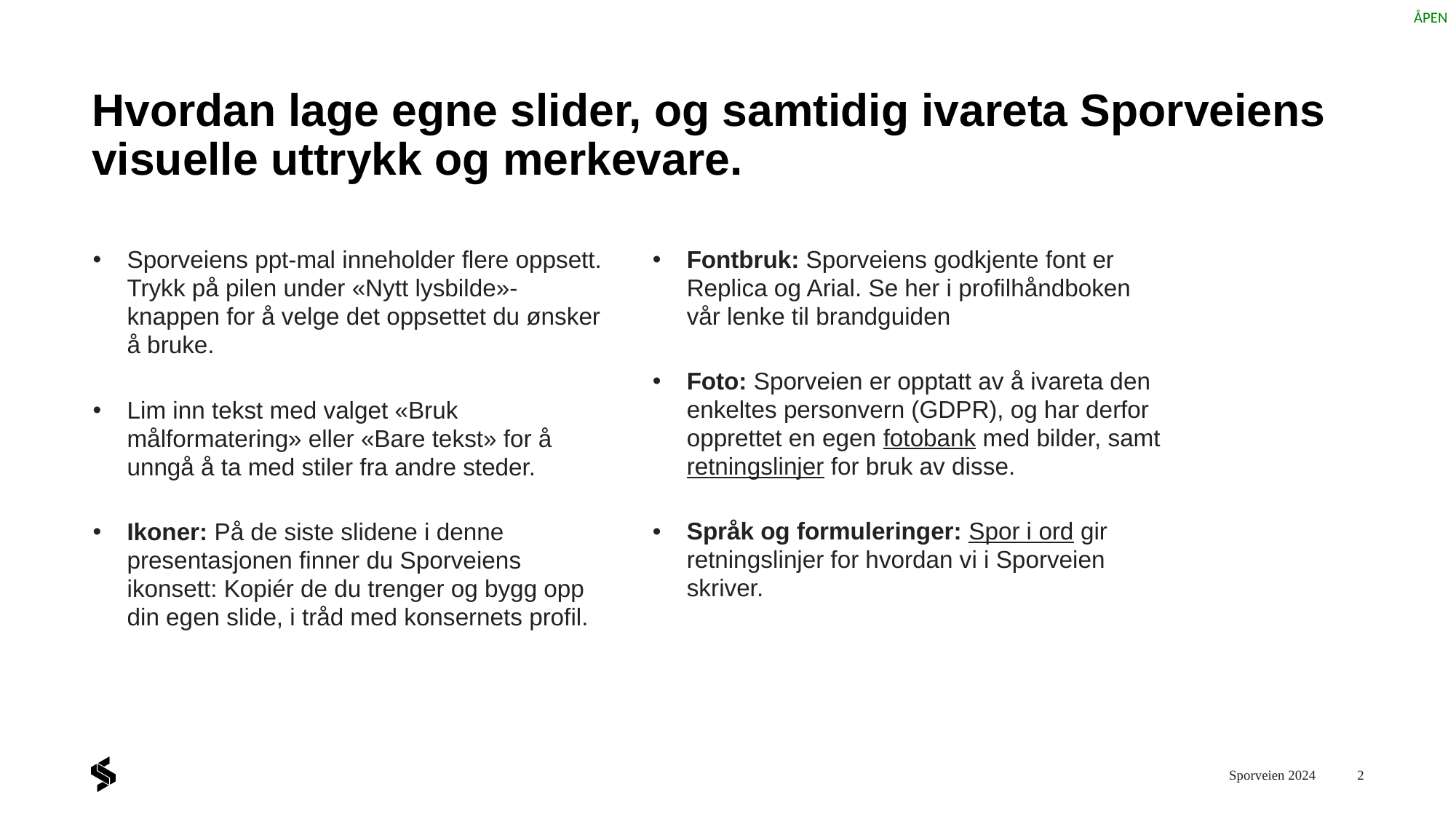

# Hvordan lage egne slider, og samtidig ivareta Sporveiens visuelle uttrykk og merkevare.
Sporveiens ppt-mal inneholder flere oppsett. Trykk på pilen under «Nytt lysbilde»-knappen for å velge det oppsettet du ønsker å bruke.
Lim inn tekst med valget «Bruk målformatering» eller «Bare tekst» for å unngå å ta med stiler fra andre steder.
Ikoner: På de siste slidene i denne presentasjonen finner du Sporveiens ikonsett: Kopiér de du trenger og bygg opp din egen slide, i tråd med konsernets profil.

Fontbruk: Sporveiens godkjente font er Replica og Arial. Se her i profilhåndboken vår lenke til brandguiden
Foto: Sporveien er opptatt av å ivareta den enkeltes personvern (GDPR), og har derfor opprettet en egen fotobank med bilder, samt retningslinjer for bruk av disse.
Språk og formuleringer: Spor i ord gir retningslinjer for hvordan vi i Sporveien skriver.
Sporveien 2024
2